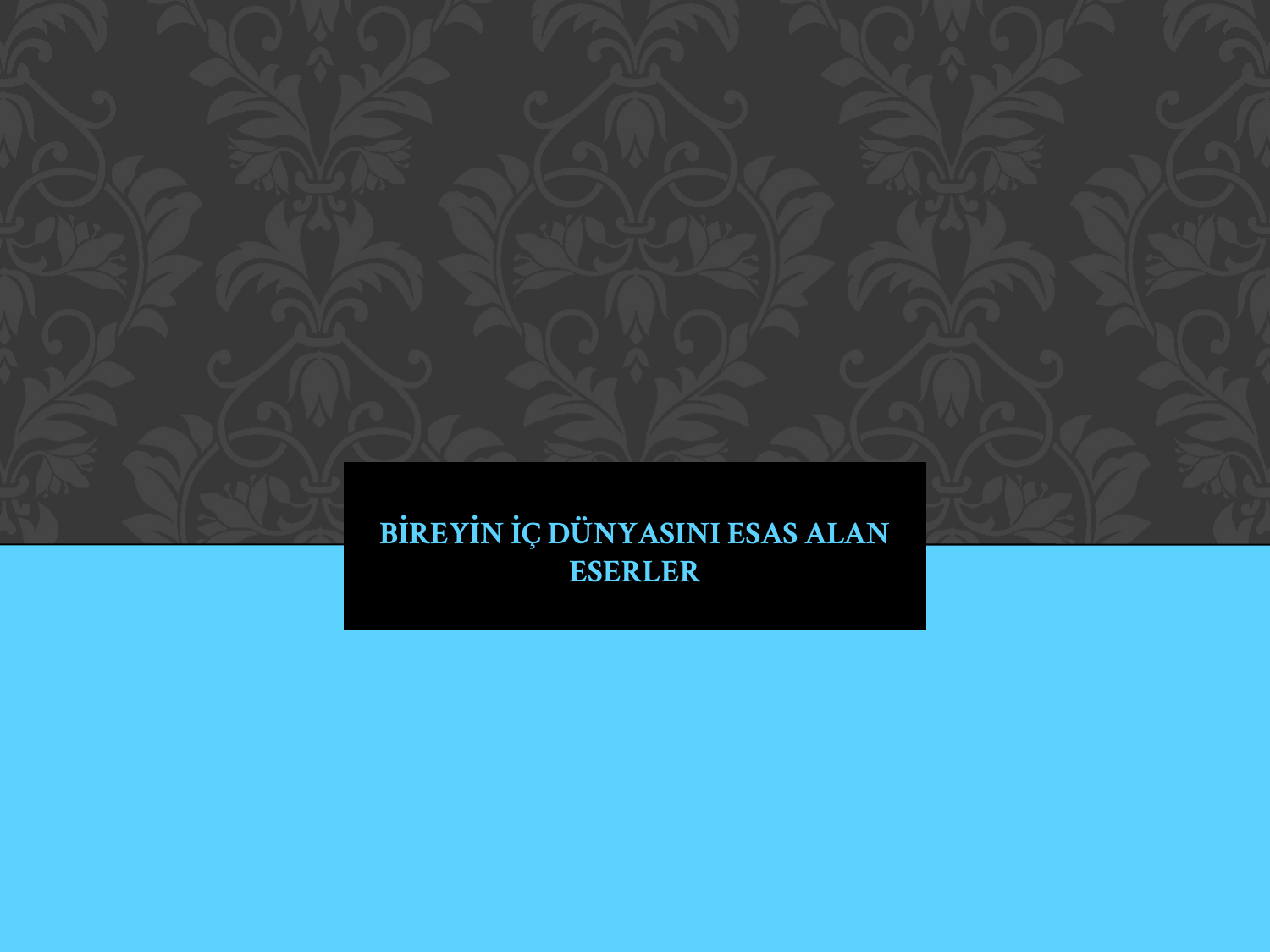

# BİREYİN İÇ DÜNYASINI ESAS ALAN ESERLER